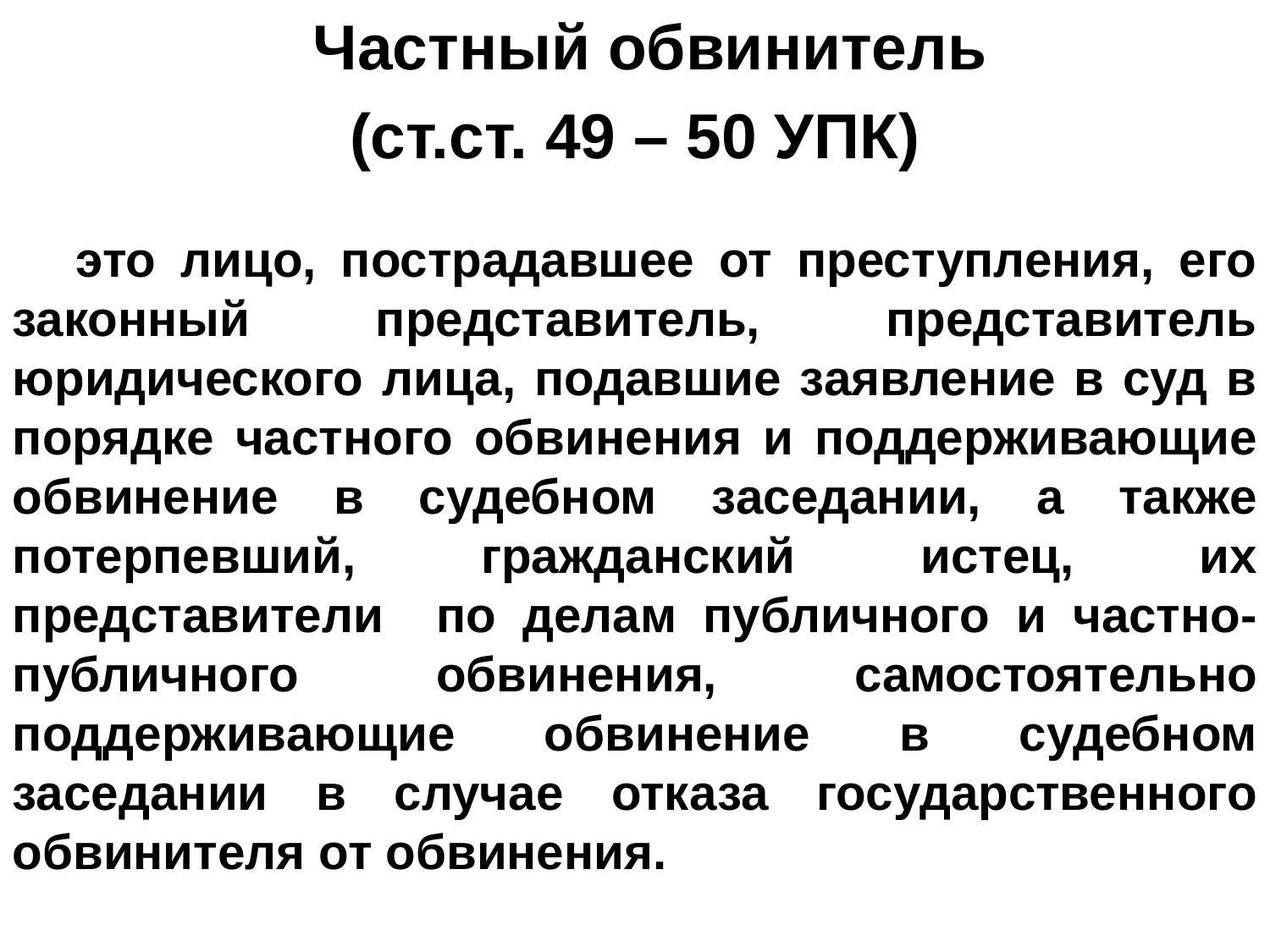

Частный обвинитель
(ст.ст. 49 – 50 УПК)

это лицо, пострадавшее от преступления, его законный представитель, представитель юридического лица, подавшие заявление в суд в порядке частного обвинения и поддерживающие обвинение в судебном заседании, а также потерпевший, гражданский истец, их представители  по делам публичного и частно-публичного обвинения, самостоятельно поддерживающие обвинение в судебном заседании в случае отказа государственного обвинителя от обвинения.